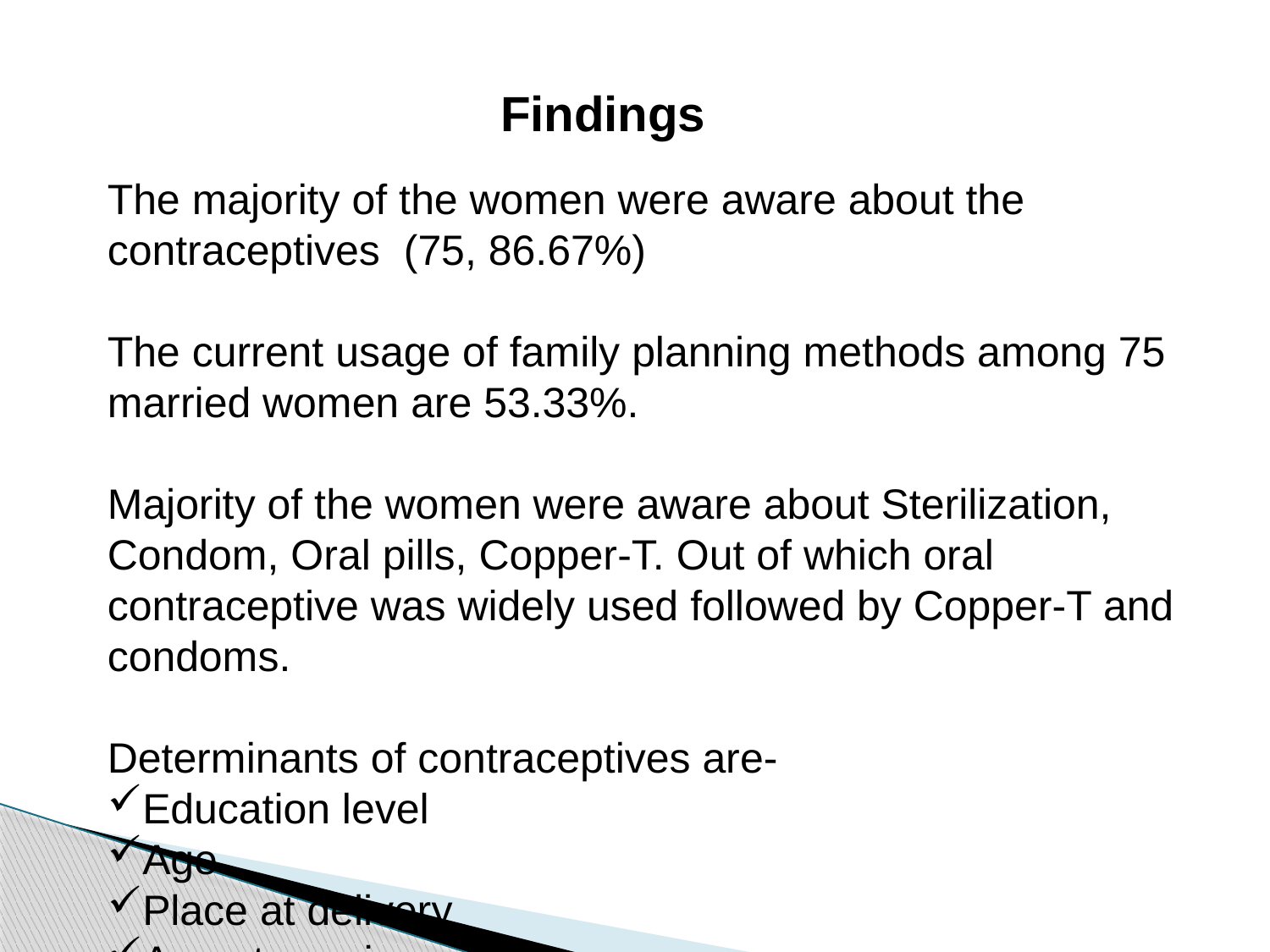

Findings
The majority of the women were aware about the contraceptives  (75, 86.67%)

The current usage of family planning methods among 75 married women are 53.33%.

Majority of the women were aware about Sterilization, Condom, Oral pills, Copper-T. Out of which oral contraceptive was widely used followed by Copper-T and condoms.

Determinants of contraceptives are-
Education level
Age
Place at delivery
Age at marriage